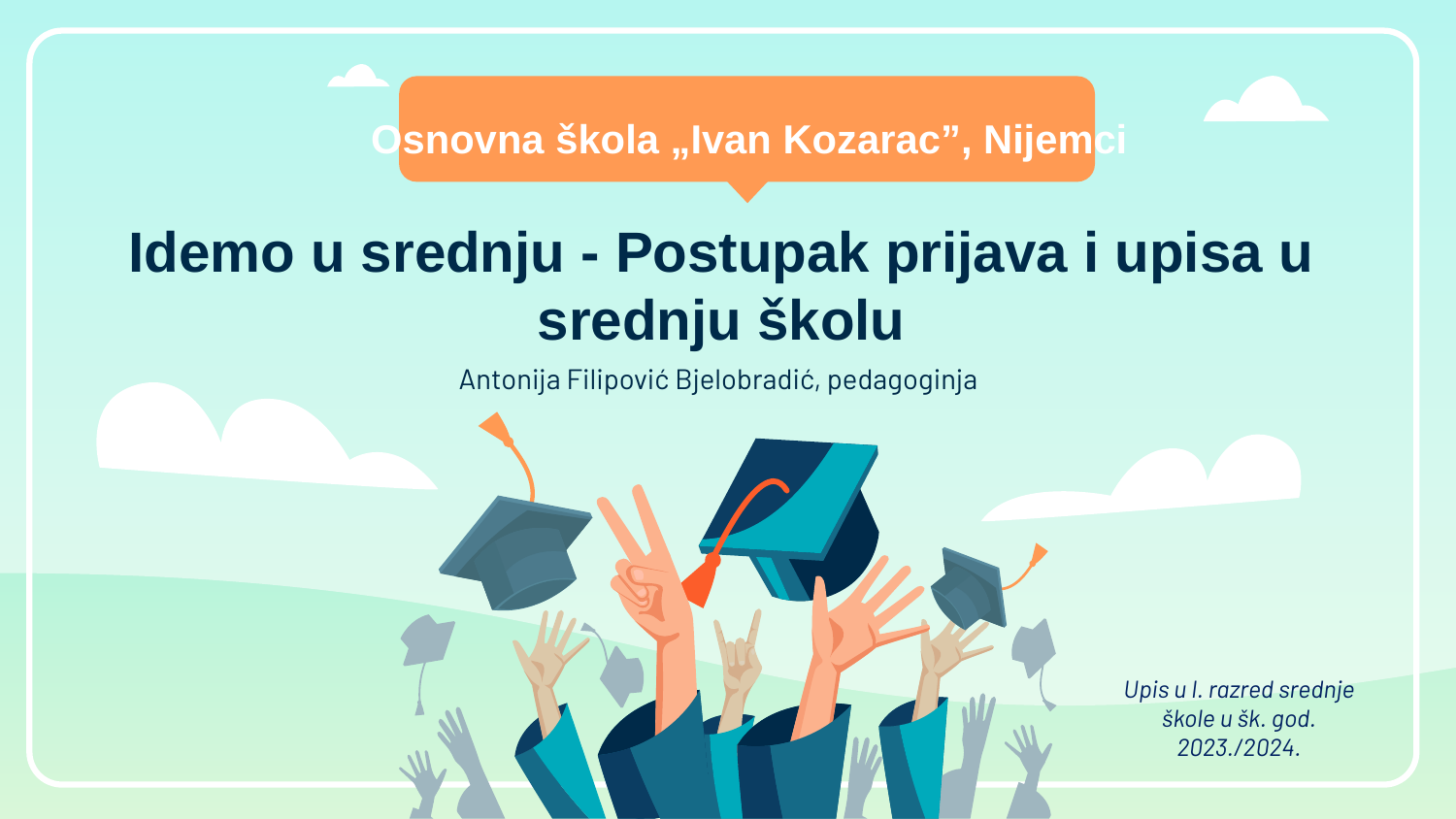

Osnovna škola „Ivan Kozarac”, Nijemci
# Idemo u srednju - Postupak prijava i upisa u srednju školu
Antonija Filipović Bjelobradić, pedagoginja

Upis u I. razred srednje škole u šk. god. 2023./2024.